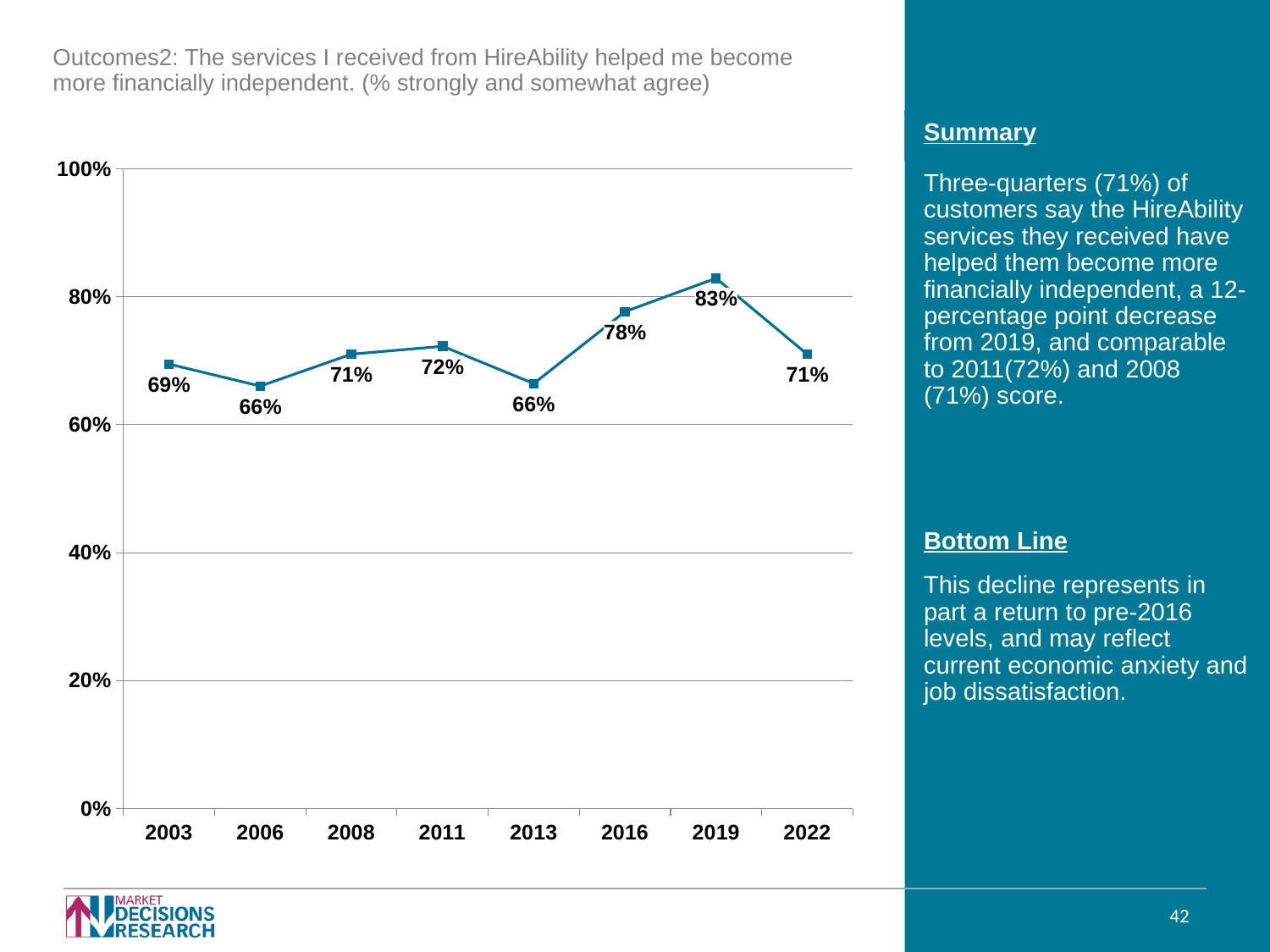

Outcomes2: The services I received from HireAbility helped me become more financially independent. (% strongly and somewhat agree)

### Chart

| Category |  |
|---|---|
| 2003 | 0.694773 |
| 2006 | 0.660388 |
| 2008 | 0.710352 |
| 2011 | 0.7226990000000001 |
| 2013 | 0.664371 |
| 2016 | 0.7767883801573943 |
| 2019 | 0.829 |
| 2022 | 0.71 |
Three-quarters (71%) of customers say the HireAbility services they received have helped them become more financially independent, a 12-percentage point decrease from 2019, and comparable to 2011(72%) and 2008 (71%) score.
Bottom Line
This decline represents in part a return to pre-2016 levels, and may reflect current economic anxiety and job dissatisfaction.